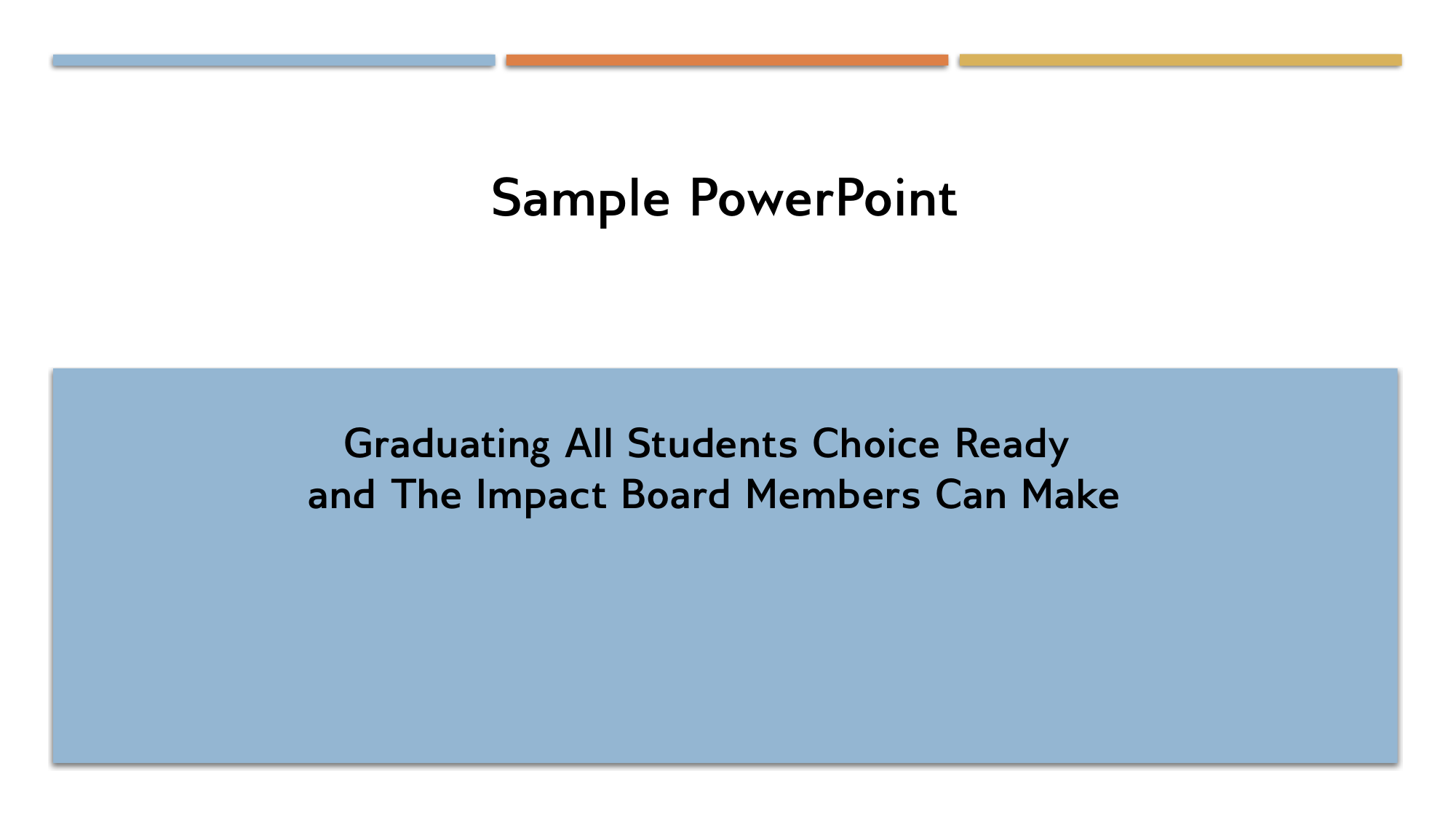

# Sample PowerPoint

Graduating All Students Choice Ready
 and The Impact Board Members Can Make